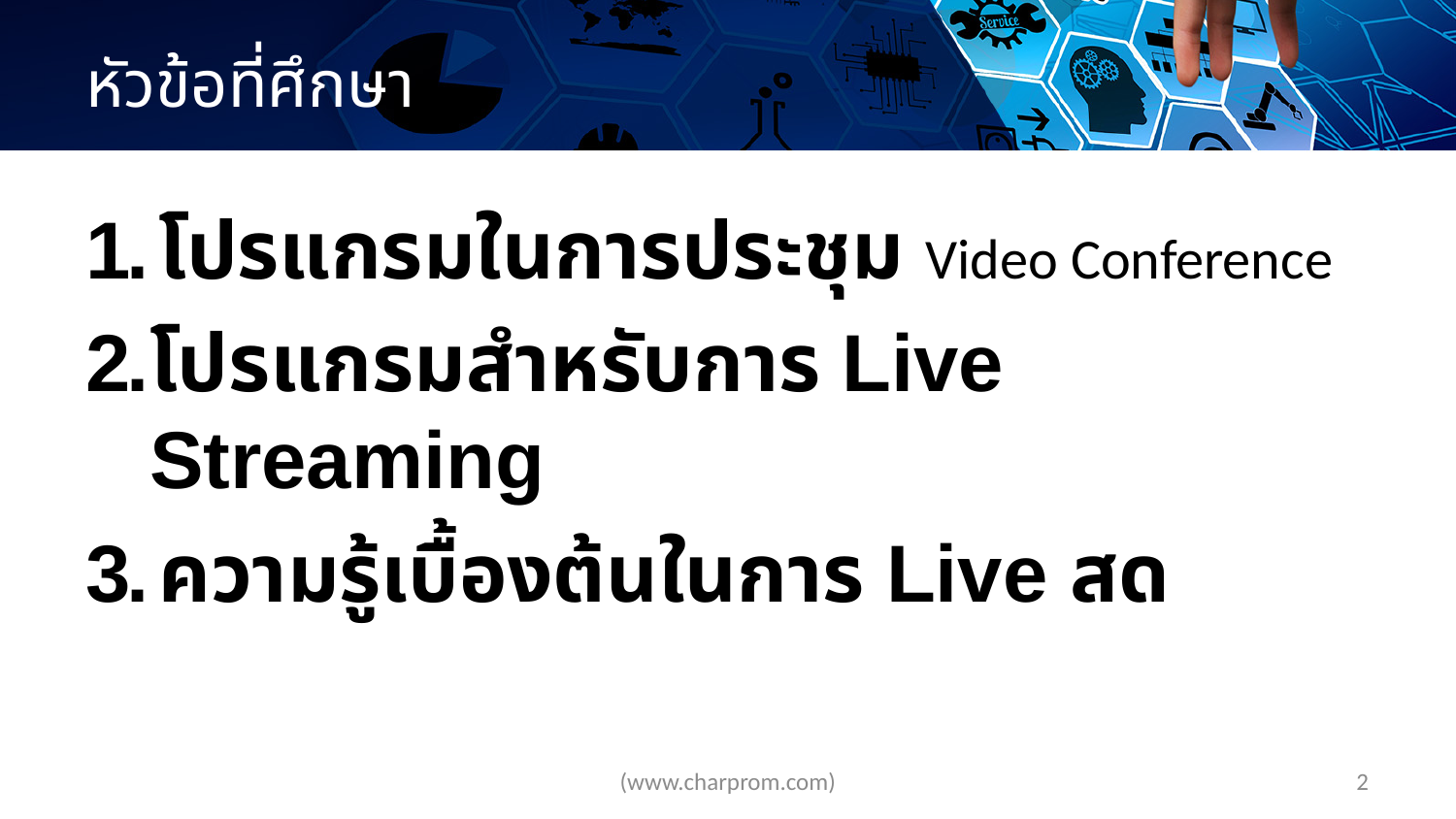

# หัวข้อที่ศึกษา
โปรแกรมในการประชุม Video Conference
โปรแกรมสำหรับการ Live Streaming
ความรู้เบื้องต้นในการ Live สด
(www.charprom.com)
2